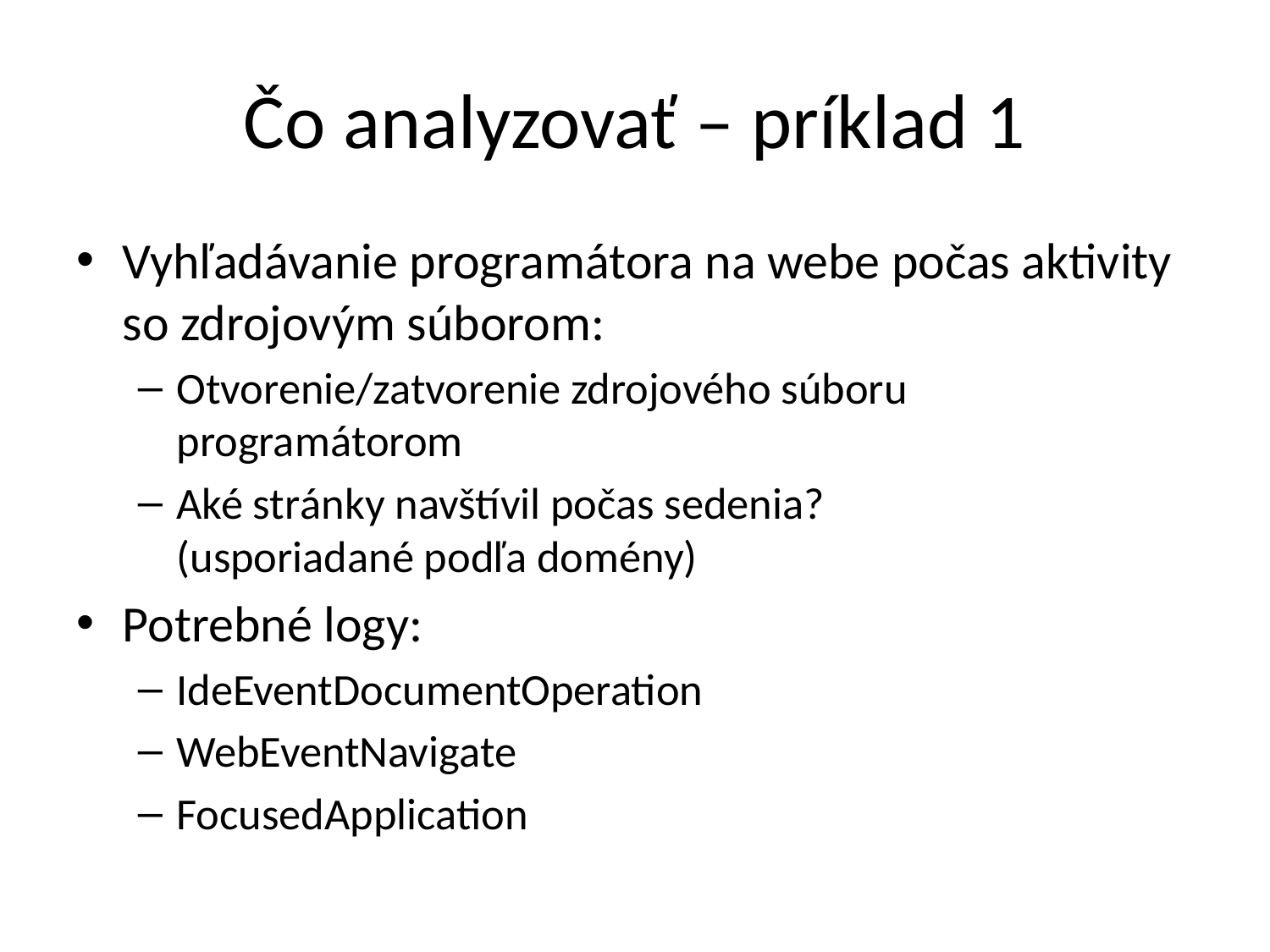

# Čo analyzovať – príklad 1
Vyhľadávanie programátora na webe počas aktivity so zdrojovým súborom:
Otvorenie/zatvorenie zdrojového súboru programátorom
Aké stránky navštívil počas sedenia?
(usporiadané podľa domény)
Potrebné logy:
IdeEventDocumentOperation
WebEventNavigate
FocusedApplication